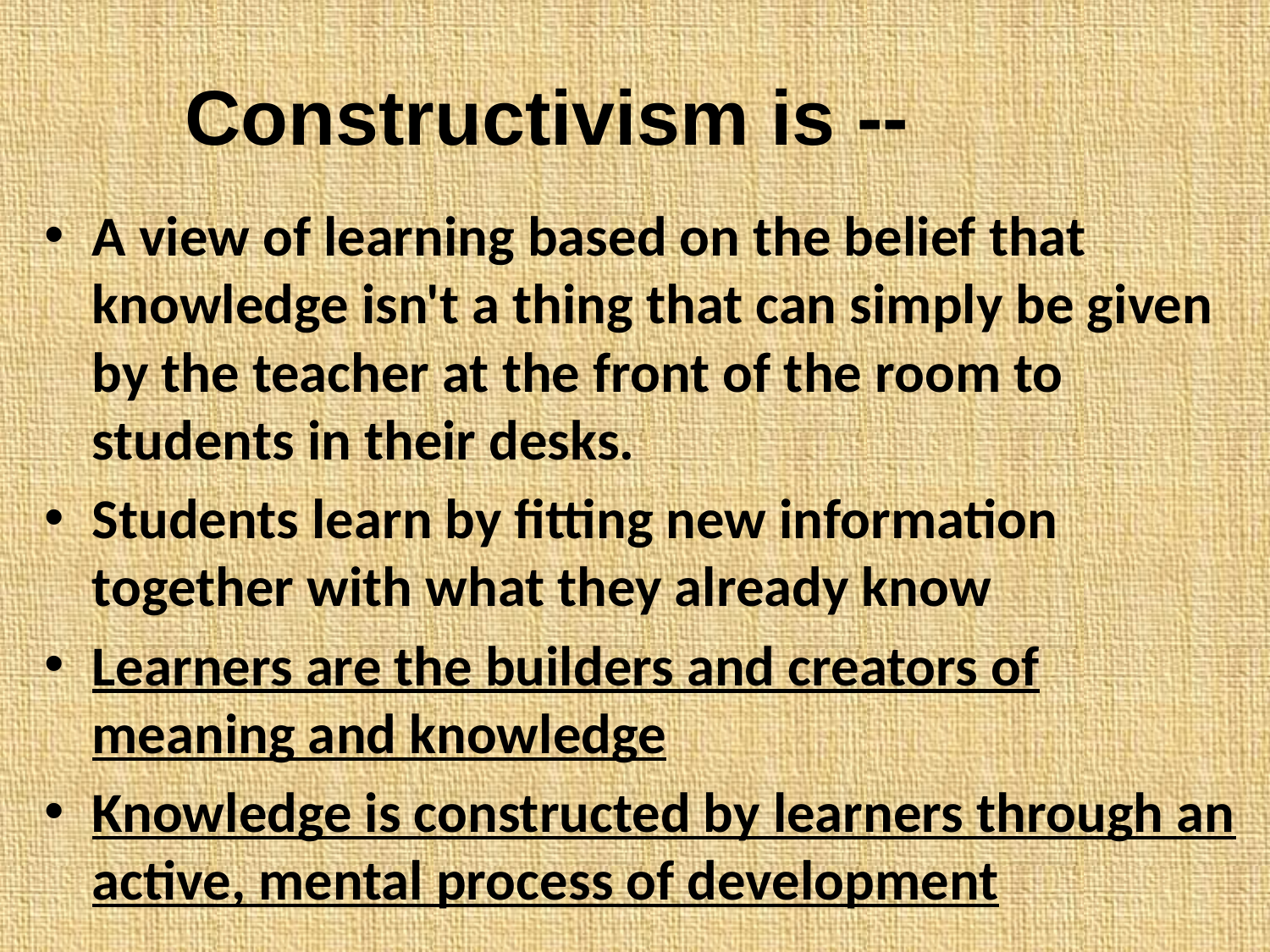

# Constructivism is --
A view of learning based on the belief that knowledge isn't a thing that can simply be given by the teacher at the front of the room to students in their desks.
Students learn by fitting new information together with what they already know
Learners are the builders and creators of meaning and knowledge
Knowledge is constructed by learners through an active, mental process of development